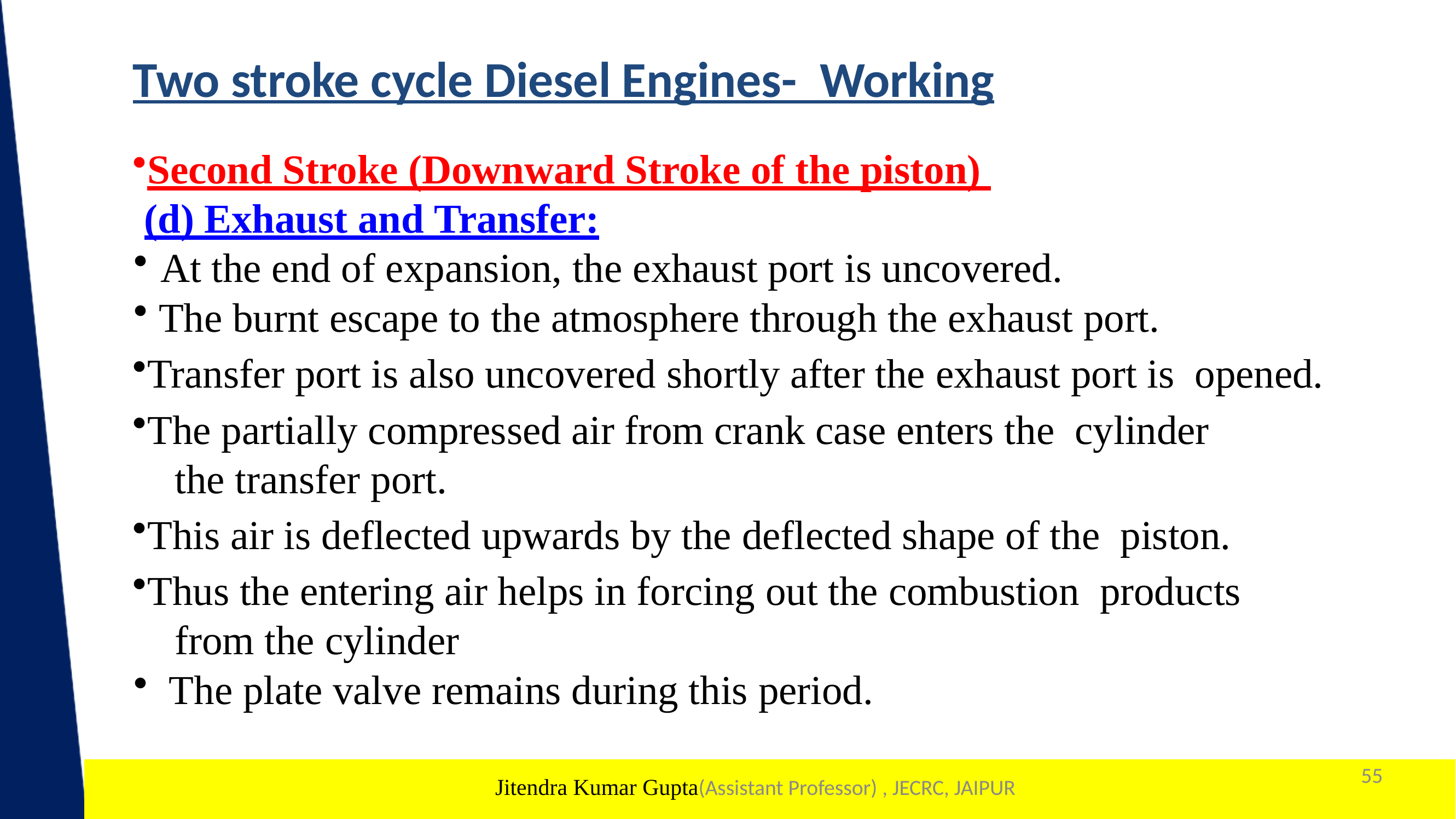

# Two stroke cycle Diesel Engines-  Working
Second Stroke (Downward Stroke of the piston)
 (d) Exhaust and Transfer:
 At the end of expansion, the exhaust port is uncovered.
 The burnt escape to the atmosphere through the exhaust port.
Transfer port is also uncovered shortly after the exhaust port is  opened.
The partially compressed air from crank case enters the  cylinder
    the transfer port.
This air is deflected upwards by the deflected shape of the  piston.
Thus the entering air helps in forcing out the combustion  products
    from the cylinder
  The plate valve remains during this period.

55
1
Jitendra Kumar Gupta(Assistant Professor) , JECRC, JAIPUR